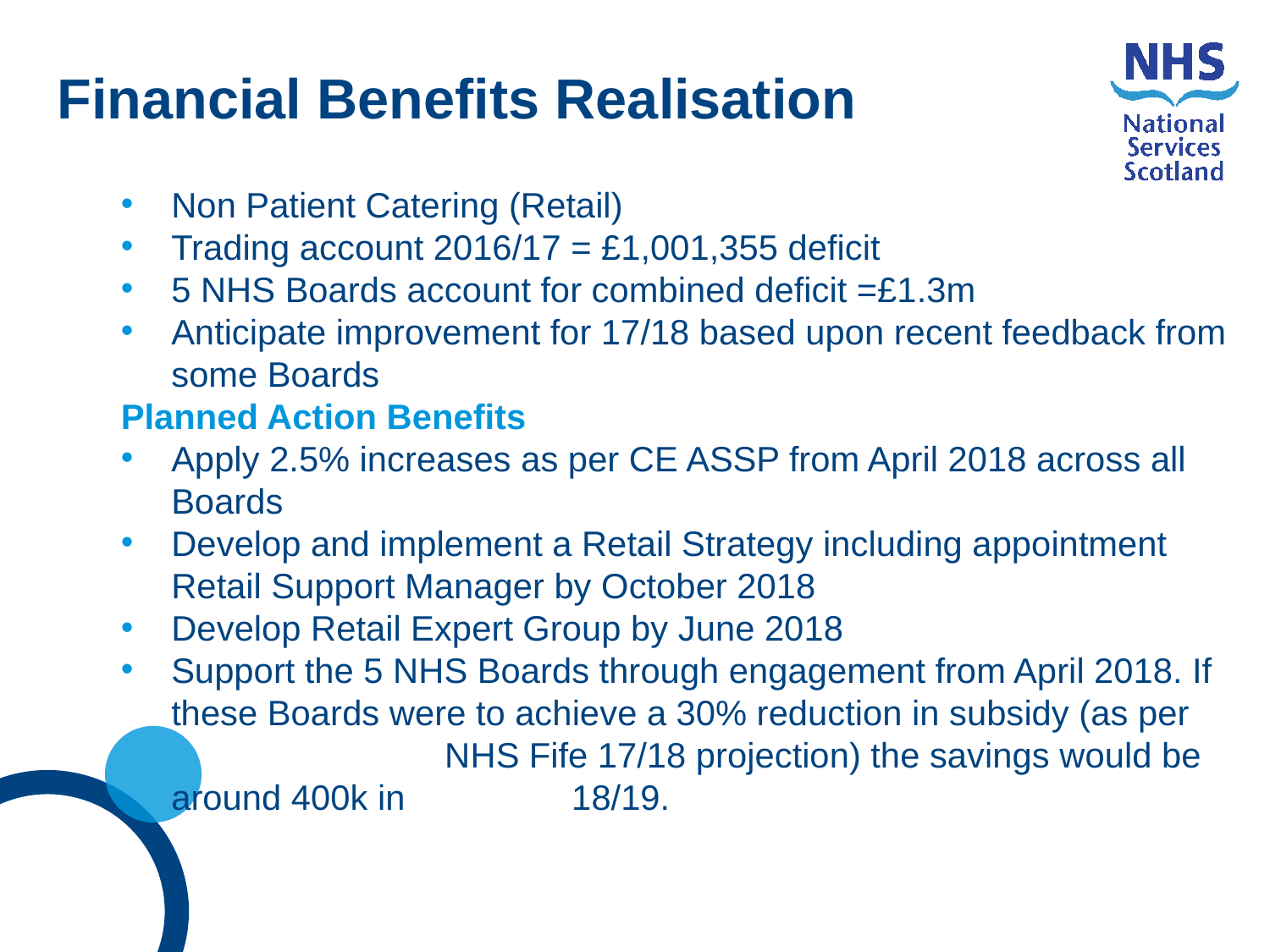

Financial Benefits Realisation
Non Patient Catering (Retail)
Trading account 2016/17 = £1,001,355 deficit
5 NHS Boards account for combined deficit =£1.3m
Anticipate improvement for 17/18 based upon recent feedback from some Boards
Planned Action Benefits
Apply 2.5% increases as per CE ASSP from April 2018 across all Boards
Develop and implement a Retail Strategy including appointment Retail Support Manager by October 2018
Develop Retail Expert Group by June 2018
Support the 5 NHS Boards through engagement from April 2018. If these Boards were to achieve a 30% reduction in subsidy (as per 		  NHS Fife 17/18 projection) the savings would be around 400k in    	  18/19.